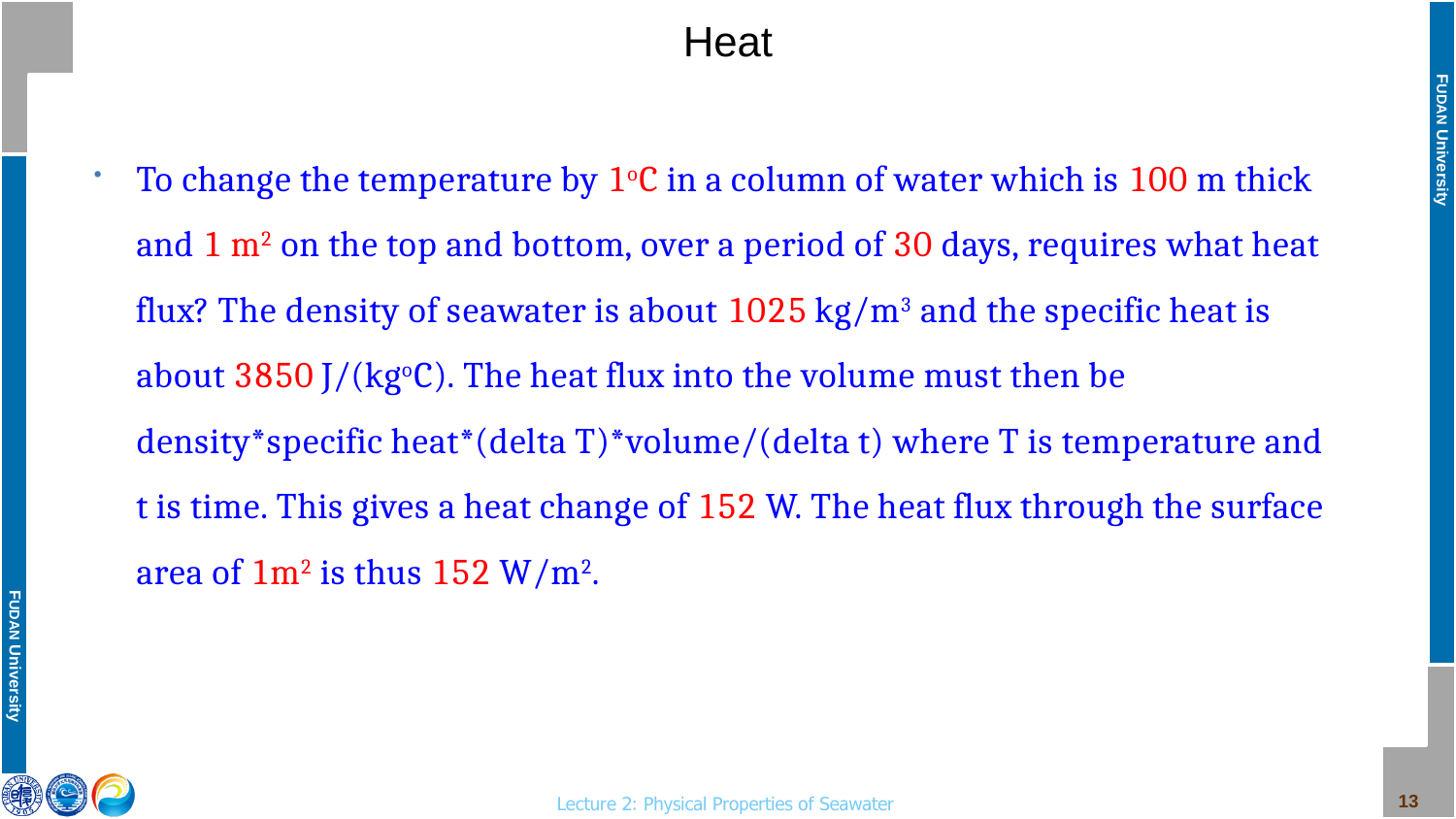

# Heat
To change the temperature by 1oC in a column of water which is 100 m thick and 1 m2 on the top and bottom, over a period of 30 days, requires what heat flux? The density of seawater is about 1025 kg/m3 and the specific heat is about 3850 J/(kgoC). The heat flux into the volume must then be density*specific heat*(delta T)*volume/(delta t) where T is temperature and t is time. This gives a heat change of 152 W. The heat flux through the surface area of 1m2 is thus 152 W/m2.